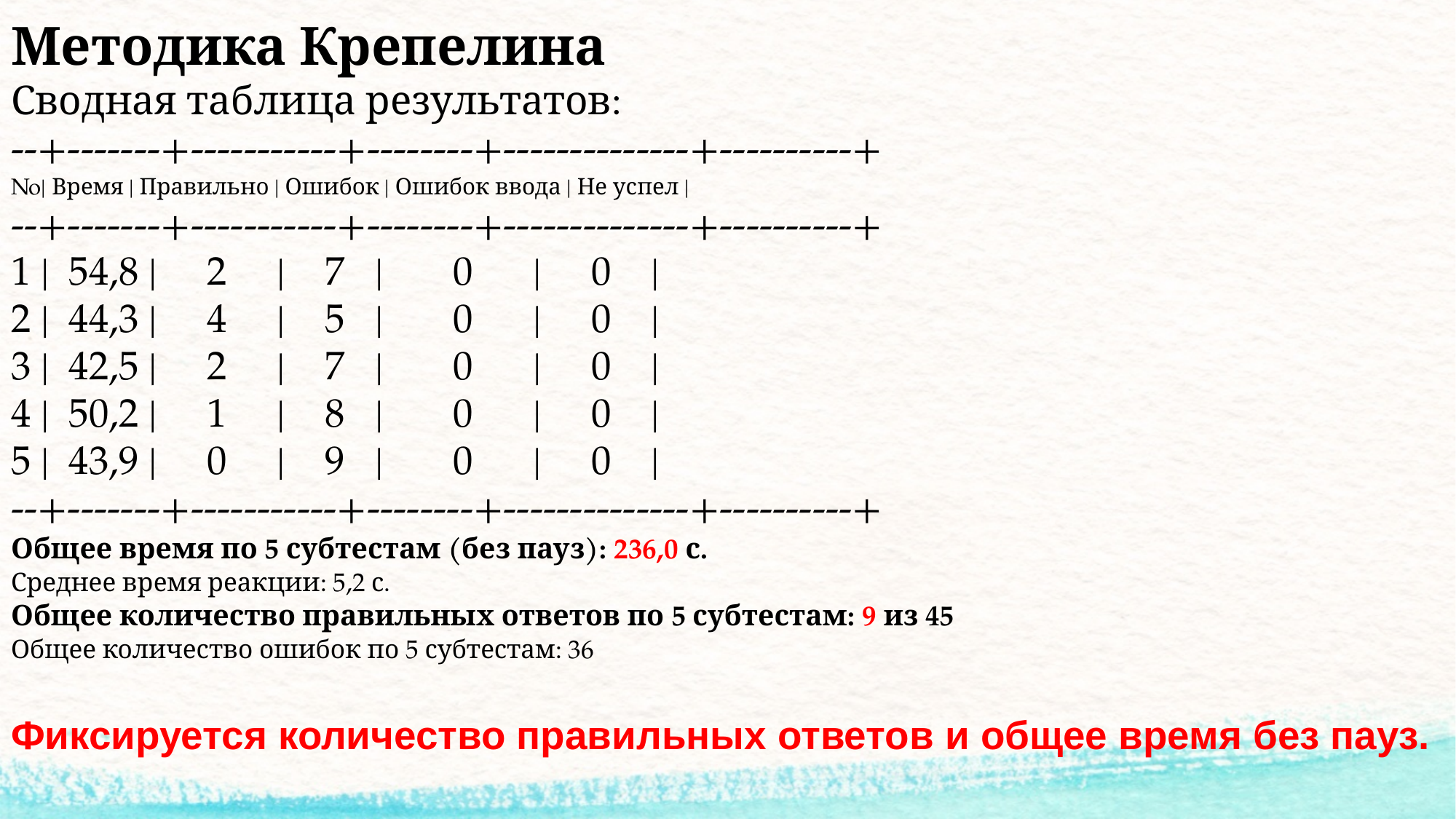

Методика Крепелина
Сводная таблица результатов:
--+-------+-----------+--------+--------------+----------+
No| Время | Правильно | Ошибок | Ошибок ввода | Не успел |
--+-------+-----------+--------+--------------+----------+
1 |  54,8 |     2     |    7   |       0      |     0    |
2 |  44,3 |     4     |    5   |       0      |     0    |
3 |  42,5 |     2     |    7   |       0      |     0    |
4 |  50,2 |     1     |    8   |       0      |     0    |
5 |  43,9 |     0     |    9   |       0      |     0    |
--+-------+-----------+--------+--------------+----------+
Общее время по 5 субтестам (без пауз): 236,0 с.
Среднее время реакции: 5,2 с.
Общее количество правильных ответов по 5 субтестам: 9 из 45
Общее количество ошибок по 5 субтестам: 36

Фиксируется количество правильных ответов и общее время без пауз.